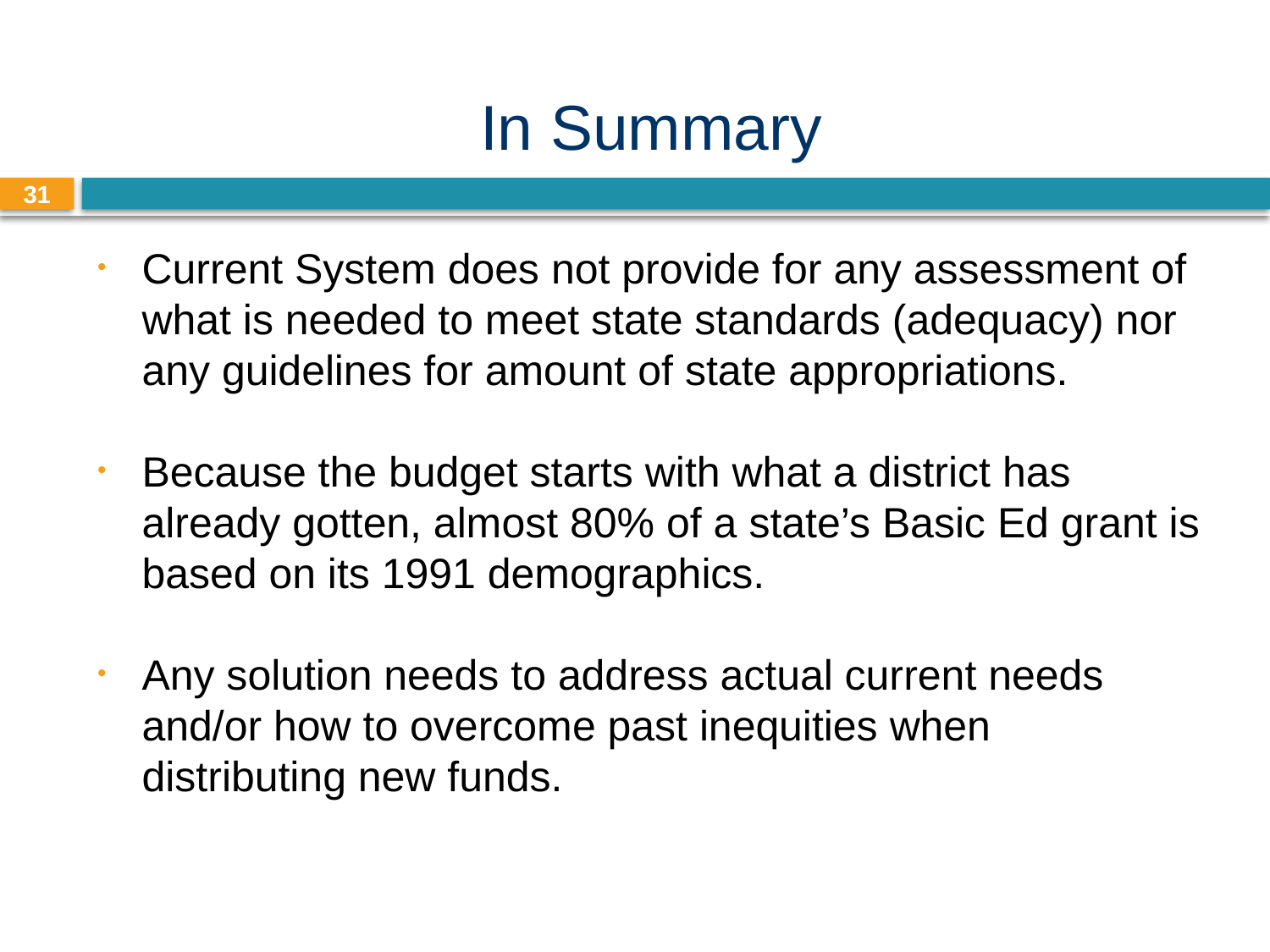

# In Summary
31
Current System does not provide for any assessment of what is needed to meet state standards (adequacy) nor any guidelines for amount of state appropriations.

Because the budget starts with what a district has already gotten, almost 80% of a state’s Basic Ed grant is based on its 1991 demographics.

Any solution needs to address actual current needs and/or how to overcome past inequities when distributing new funds.